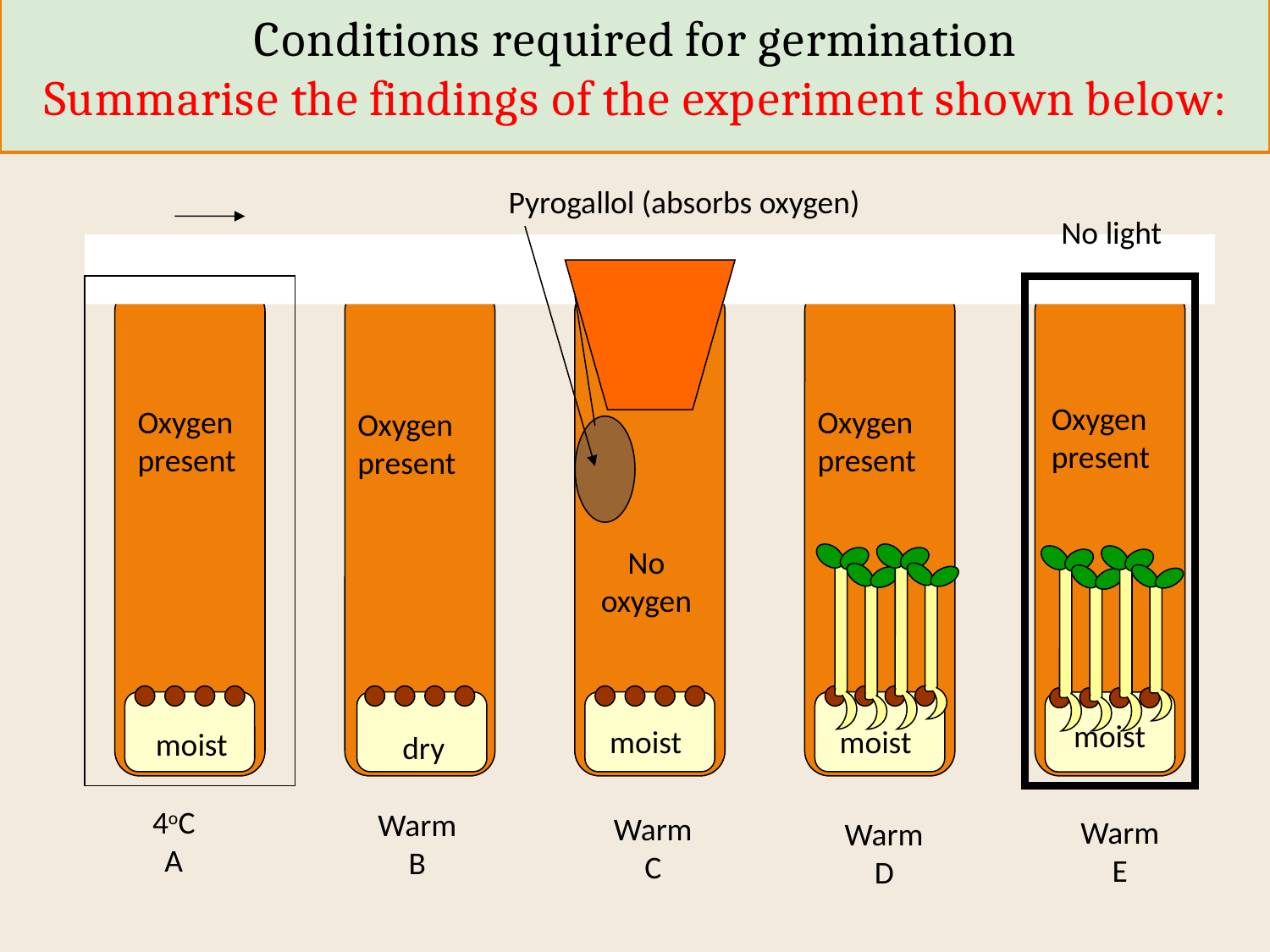

# Conditions required for germination Summarise the findings of the experiment shown below:
Pyrogallol (absorbs oxygen)
No light

Oxygen present
Oxygen present
Oxygen present
Oxygen present

No oxygen

moist
moist
moist
moist
dry
4oC
A
Warm
B
Warm
C
Warm
E
Warm
D